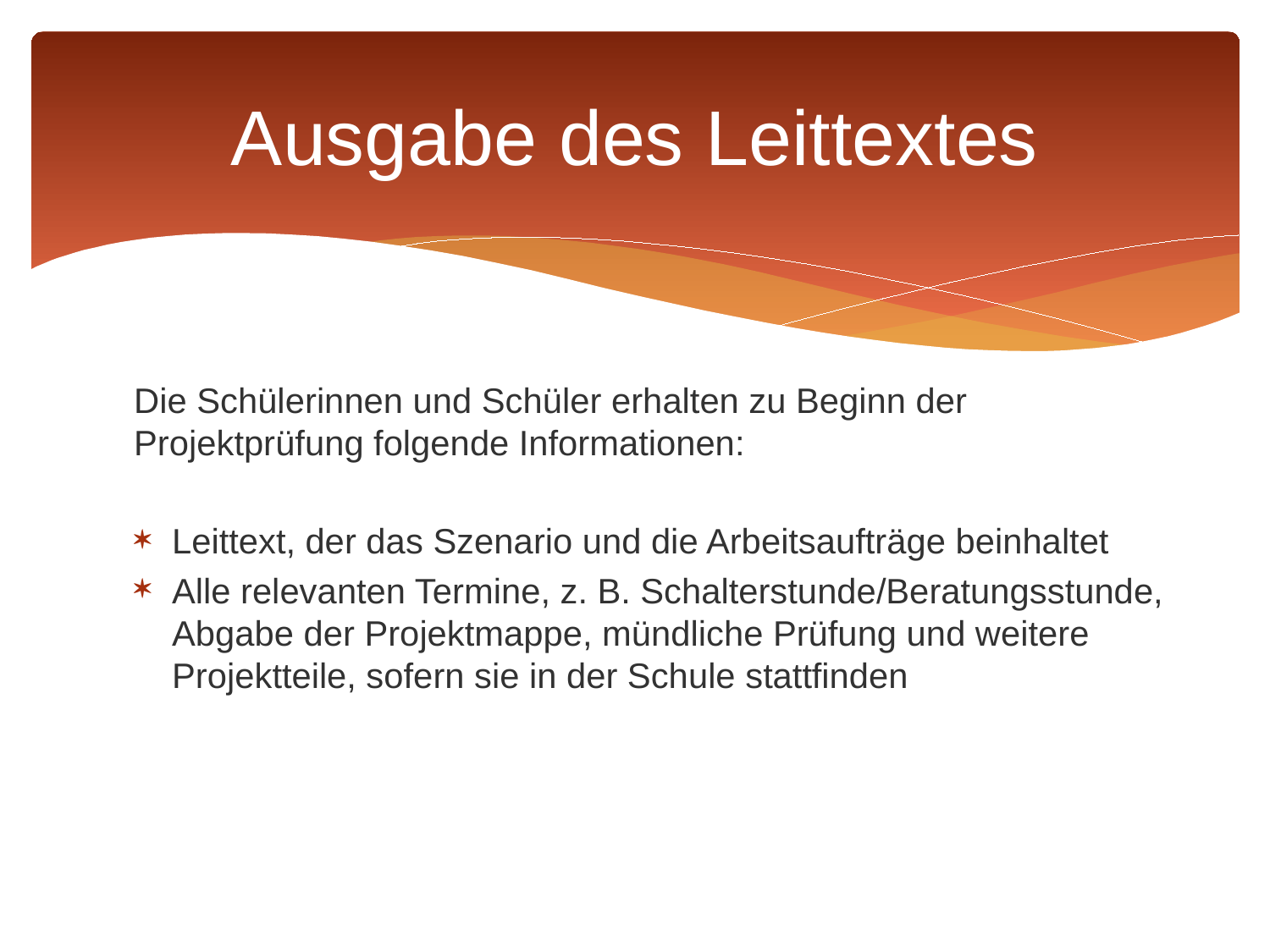

# Ausgabe des Leittextes
Die Schülerinnen und Schüler erhalten zu Beginn der Projektprüfung folgende Informationen:

Leittext, der das Szenario und die Arbeitsaufträge beinhaltet
Alle relevanten Termine, z. B. Schalterstunde/Beratungsstunde, Abgabe der Projektmappe, mündliche Prüfung und weitere Projektteile, sofern sie in der Schule stattfinden